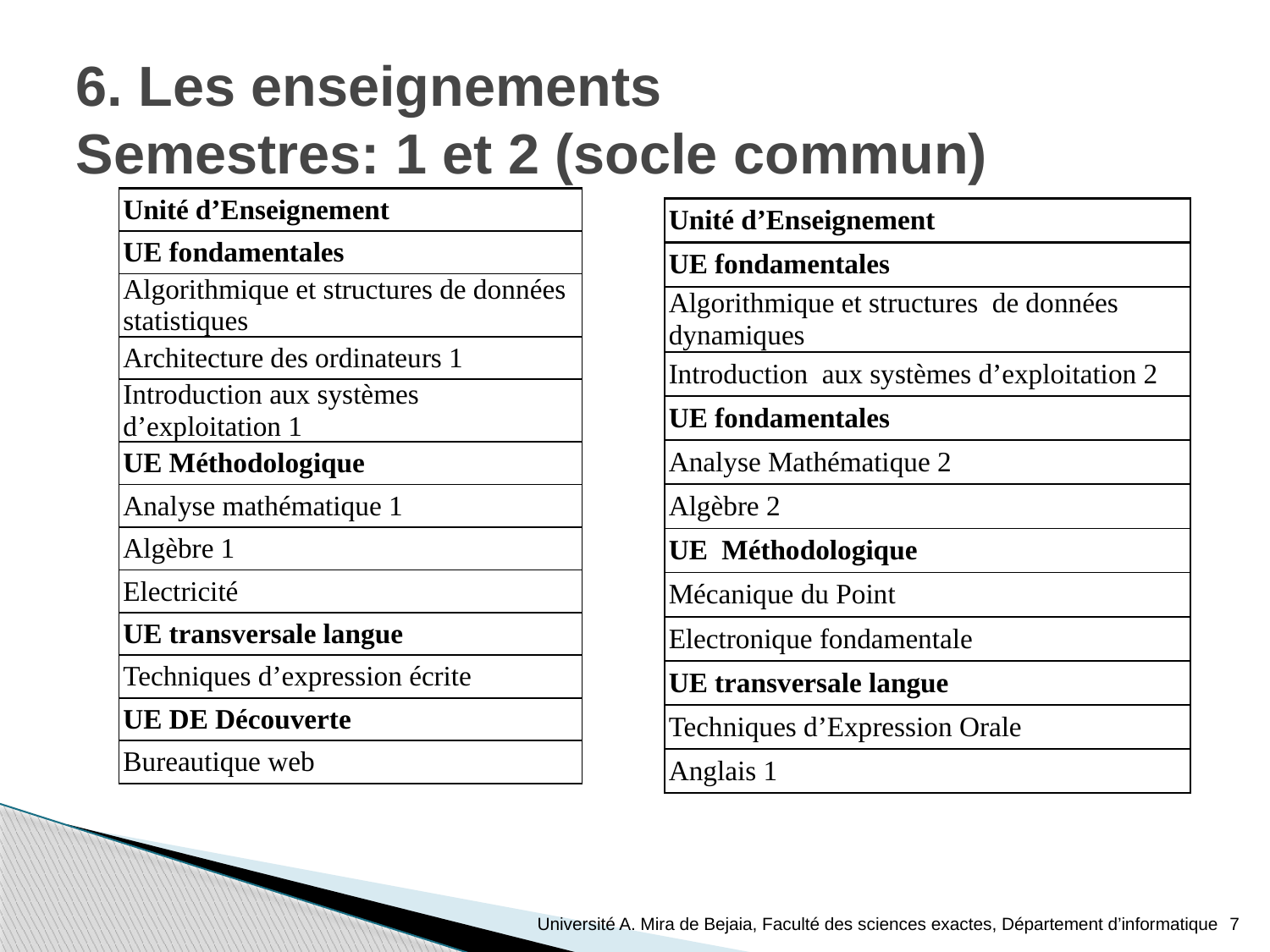

# 6. Les enseignements Semestres: 1 et 2 (socle commun)
| Unité d’Enseignement |
| --- |
| UE fondamentales |
| Algorithmique et structures de données statistiques |
| Architecture des ordinateurs 1 |
| Introduction aux systèmes d’exploitation 1 |
| UE Méthodologique |
| Analyse mathématique 1 |
| Algèbre 1 |
| Electricité |
| UE transversale langue |
| Techniques d’expression écrite |
| UE DE Découverte |
| Bureautique web |
| Unité d’Enseignement |
| --- |
| UE fondamentales |
| Algorithmique et structures de données dynamiques |
| Introduction aux systèmes d’exploitation 2 |
| UE fondamentales |
| Analyse Mathématique 2 |
| Algèbre 2 |
| UE Méthodologique |
| Mécanique du Point |
| Electronique fondamentale |
| UE transversale langue |
| Techniques d’Expression Orale |
| Anglais 1 |
7
Université A. Mira de Bejaia, Faculté des sciences exactes, Département d’informatique